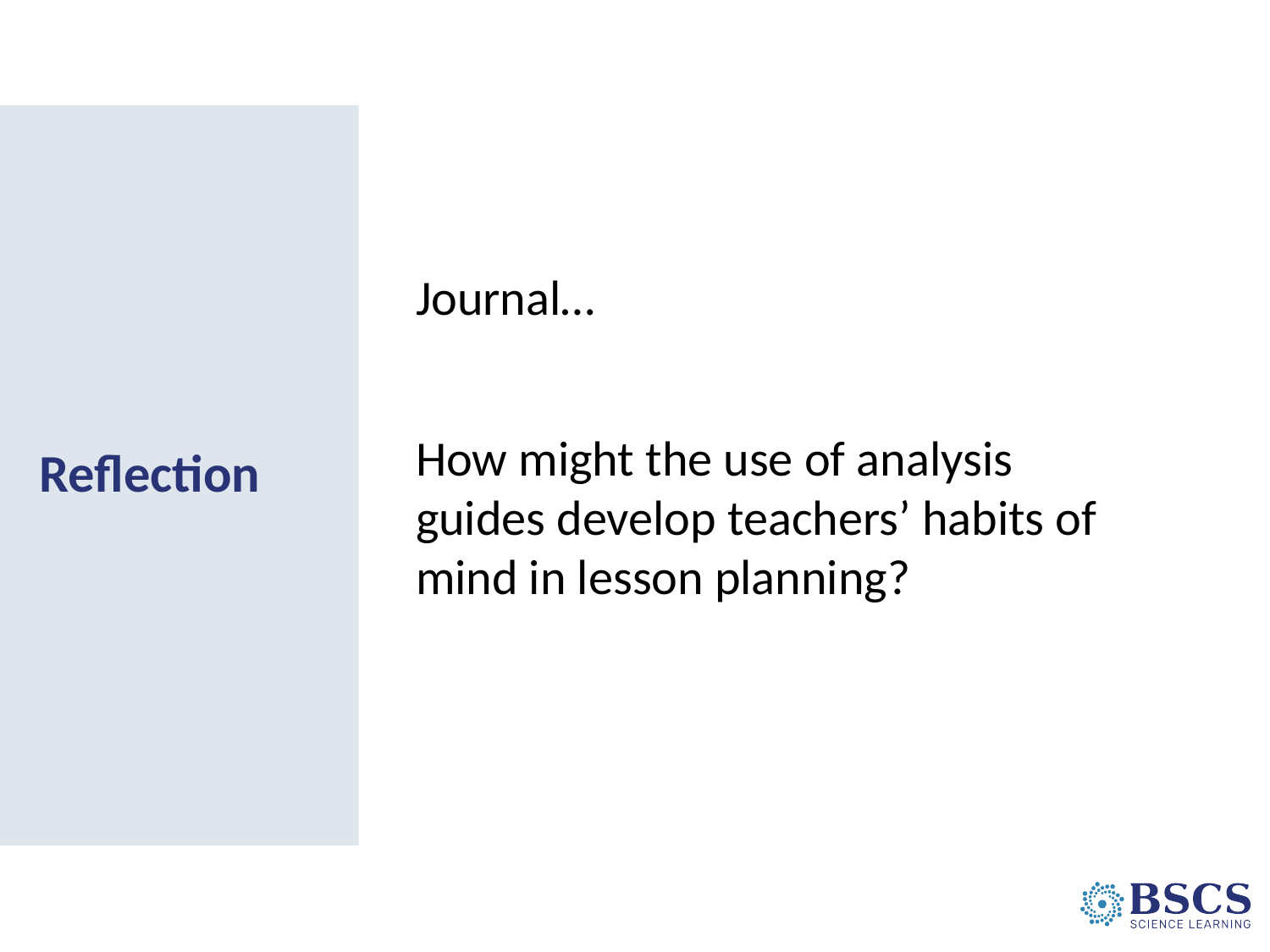

Journal…

How might the use of analysis guides develop teachers’ habits of mind in lesson planning?

# Reflection